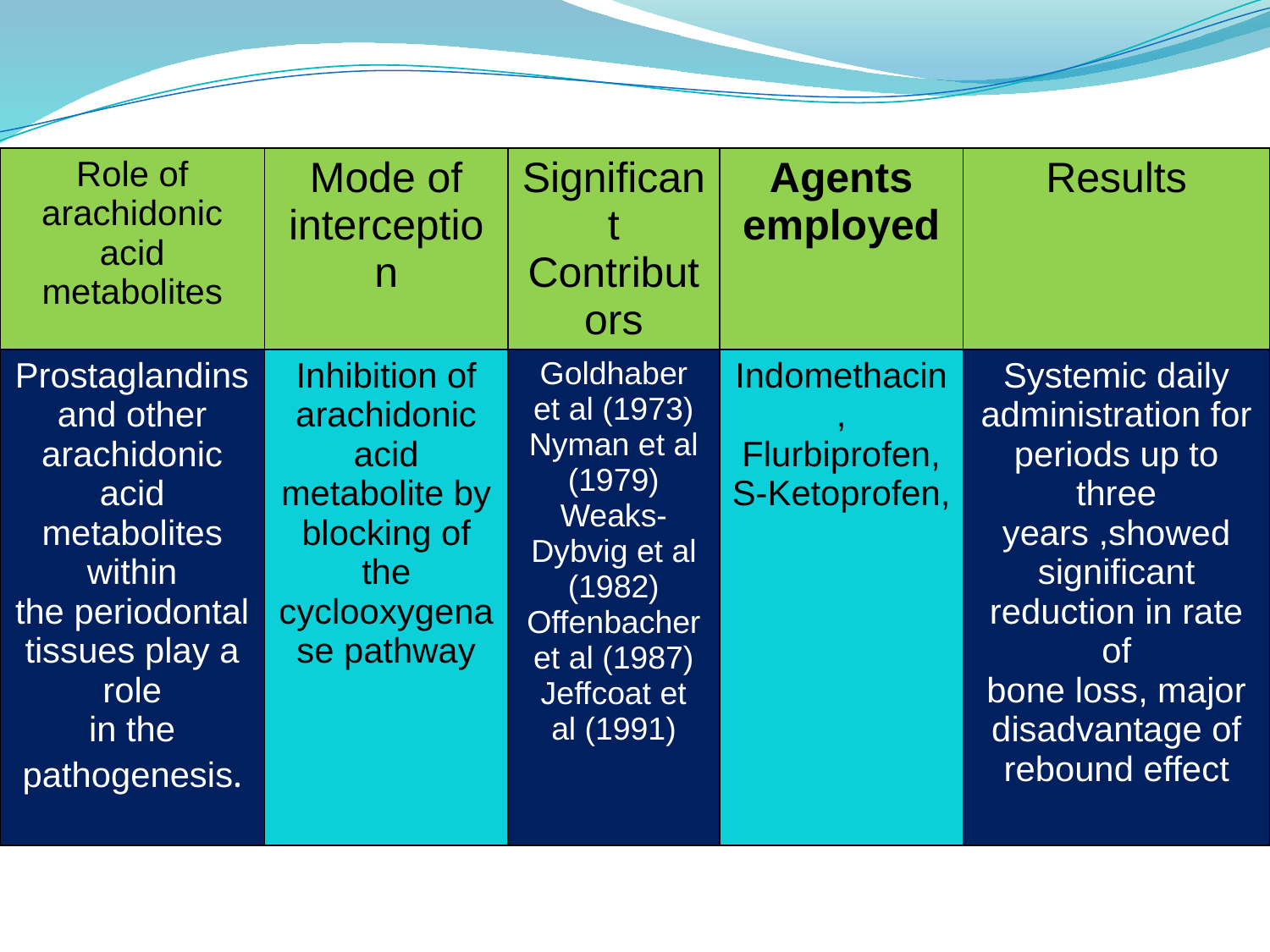

| Role of arachidonic acid metabolites | Mode of interception | Significant Contributors | Agents employed | Results |
| --- | --- | --- | --- | --- |
| Prostaglandins and other arachidonic acid metabolites within the periodontal tissues play a role in the pathogenesis. | Inhibition of arachidonic acid metabolite by blocking of the cyclooxygenase pathway | Goldhaber et al (1973) Nyman et al (1979) Weaks- Dybvig et al (1982) Offenbacher et al (1987) Jeffcoat et al (1991) | Indomethacin, Flurbiprofen, S-Ketoprofen, | Systemic daily administration for periods up to three years ,showed significant reduction in rate of bone loss, major disadvantage of rebound effect |